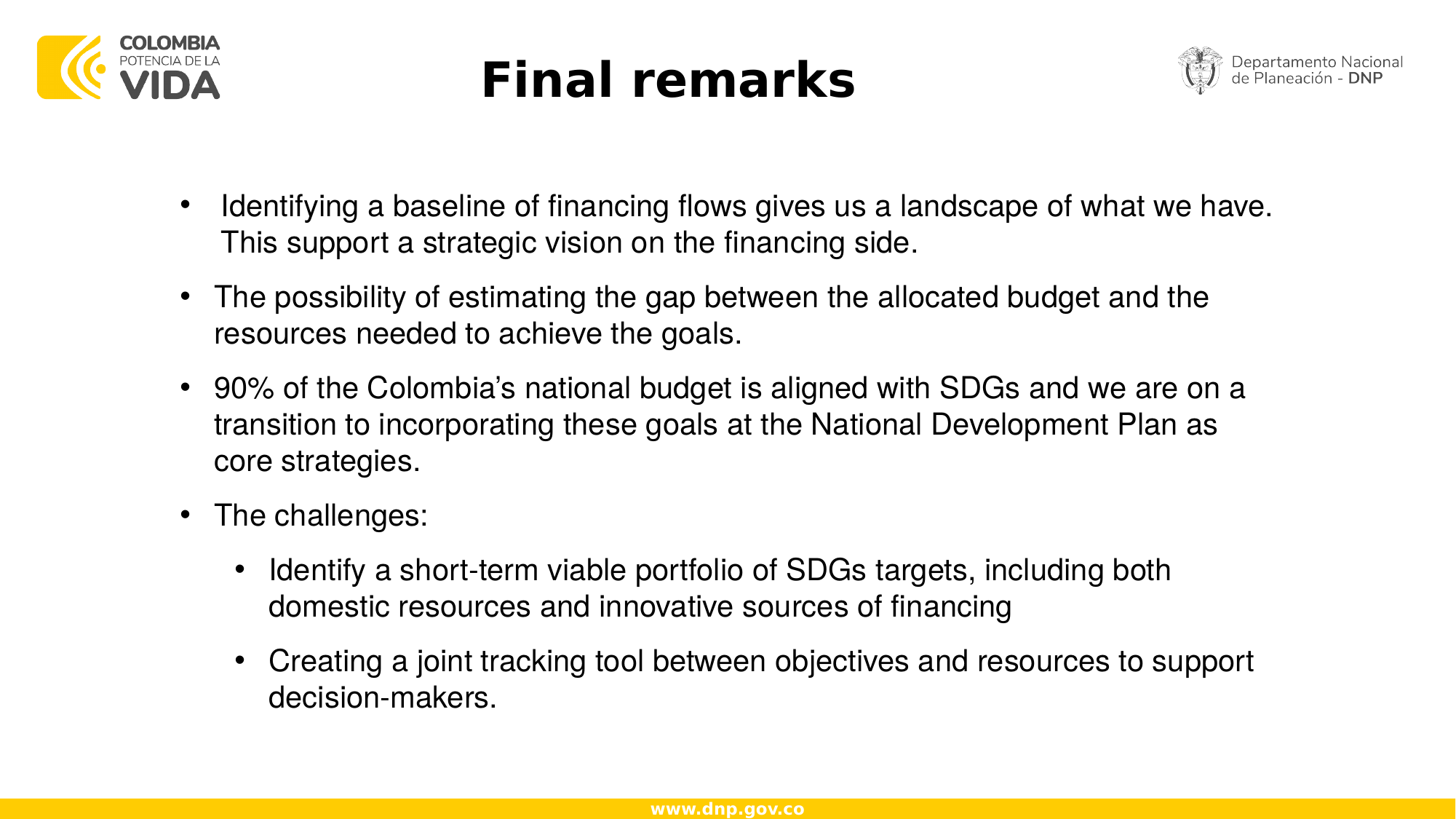

# Final remarks
Identifying a baseline of financing flows gives us a landscape of what we have. This support a strategic vision on the financing side.
The possibility of estimating the gap between the allocated budget and the resources needed to achieve the goals.
90% of the Colombia’s national budget is aligned with SDGs and we are on a transition to incorporating these goals at the National Development Plan as core strategies.
The challenges:
Identify a short-term viable portfolio of SDGs targets, including both domestic resources and innovative sources of financing
Creating a joint tracking tool between objectives and resources to support decision-makers.